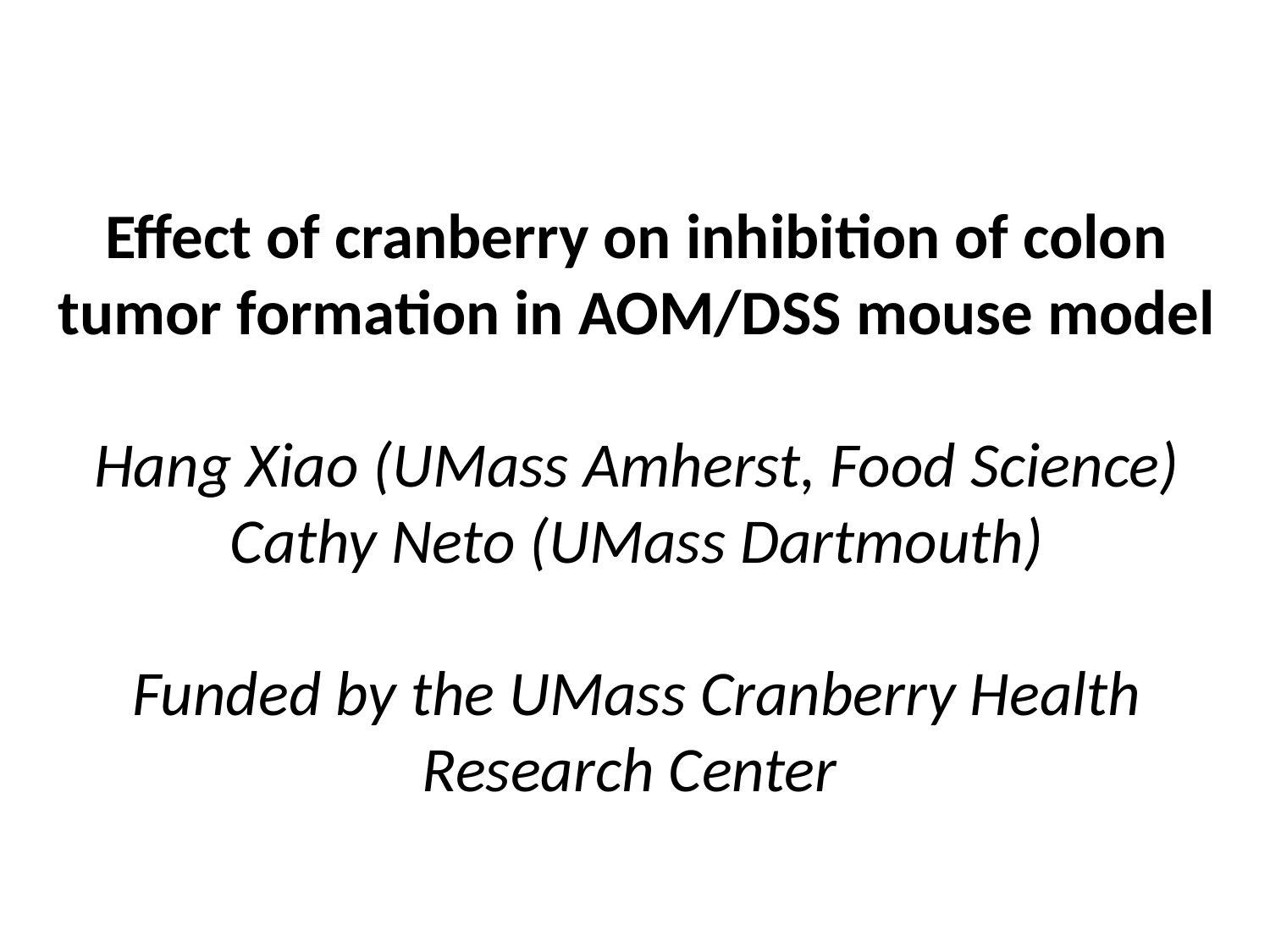

# Effect of cranberry on inhibition of colon tumor formation in AOM/DSS mouse model Hang Xiao (UMass Amherst, Food Science) Cathy Neto (UMass Dartmouth) Funded by the UMass Cranberry Health Research Center